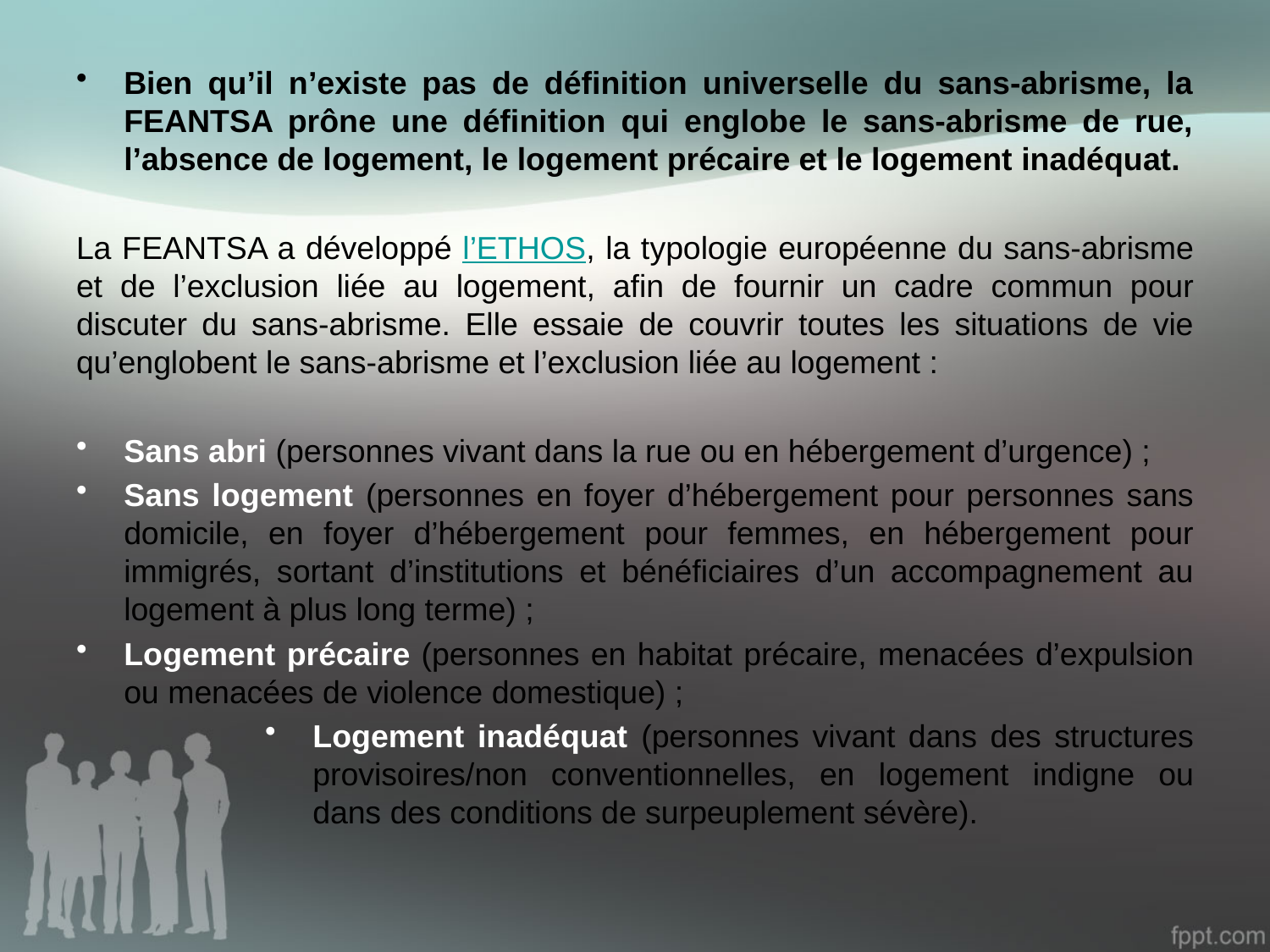

Bien qu’il n’existe pas de définition universelle du sans-abrisme, la FEANTSA prône une définition qui englobe le sans-abrisme de rue, l’absence de logement, le logement précaire et le logement inadéquat.

La FEANTSA a développé l’ETHOS, la typologie européenne du sans-abrisme et de l’exclusion liée au logement, afin de fournir un cadre commun pour discuter du sans-abrisme. Elle essaie de couvrir toutes les situations de vie qu’englobent le sans-abrisme et l’exclusion liée au logement :

Sans abri (personnes vivant dans la rue ou en hébergement d’urgence) ;
Sans logement (personnes en foyer d’hébergement pour personnes sans domicile, en foyer d’hébergement pour femmes, en hébergement pour immigrés, sortant d’institutions et bénéficiaires d’un accompagnement au logement à plus long terme) ;
Logement précaire (personnes en habitat précaire, menacées d’expulsion ou menacées de violence domestique) ;
Logement inadéquat (personnes vivant dans des structures provisoires/non conventionnelles, en logement indigne ou dans des conditions de surpeuplement sévère).